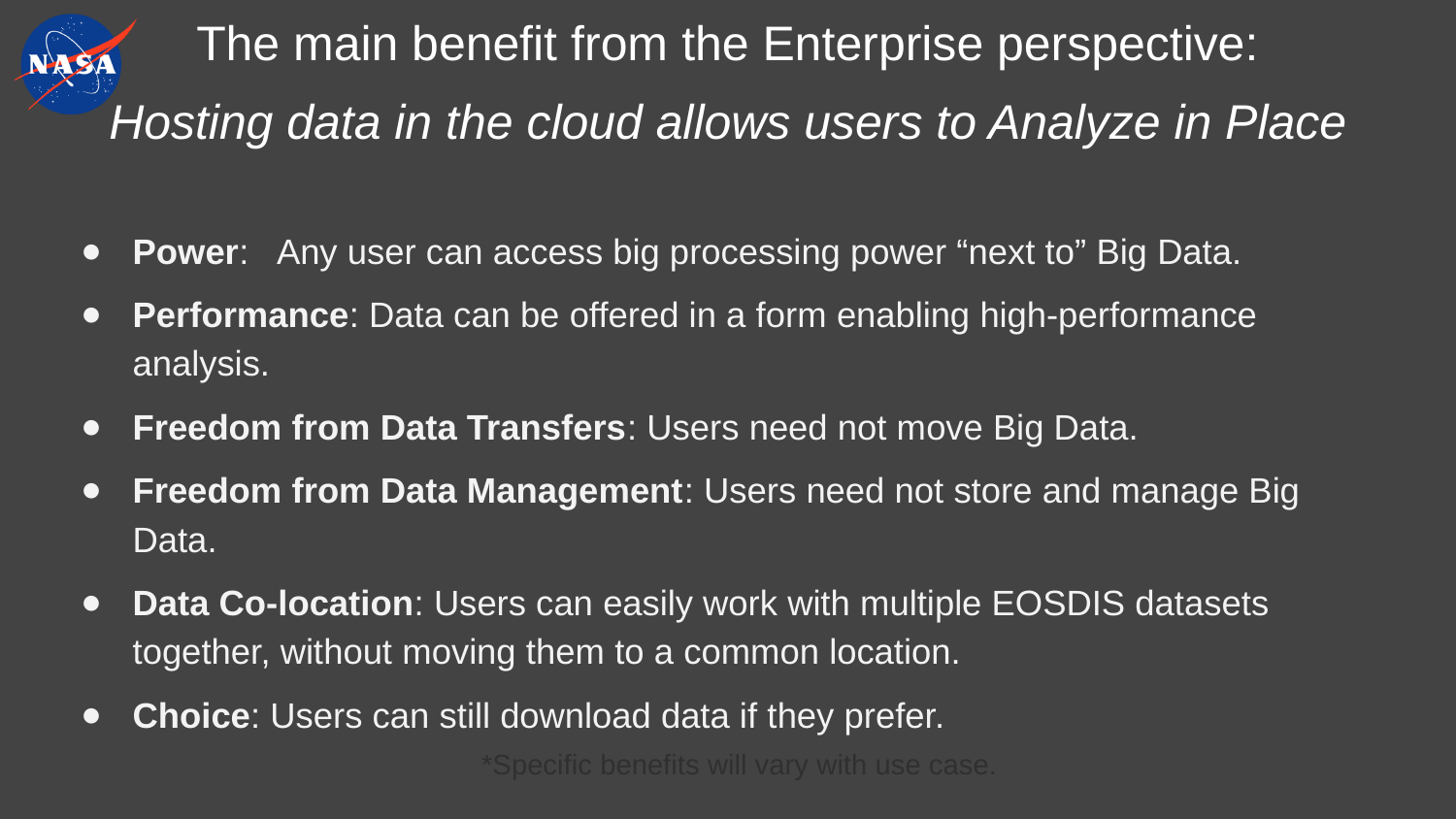

# The main benefit from the Enterprise perspective:
Hosting data in the cloud allows users to Analyze in Place
Power:   Any user can access big processing power “next to” Big Data.
Performance: Data can be offered in a form enabling high-performance analysis.
Freedom from Data Transfers: Users need not move Big Data.
Freedom from Data Management: Users need not store and manage Big Data.
Data Co-location: Users can easily work with multiple EOSDIS datasets together, without moving them to a common location.
Choice: Users can still download data if they prefer.
*Specific benefits will vary with use case.